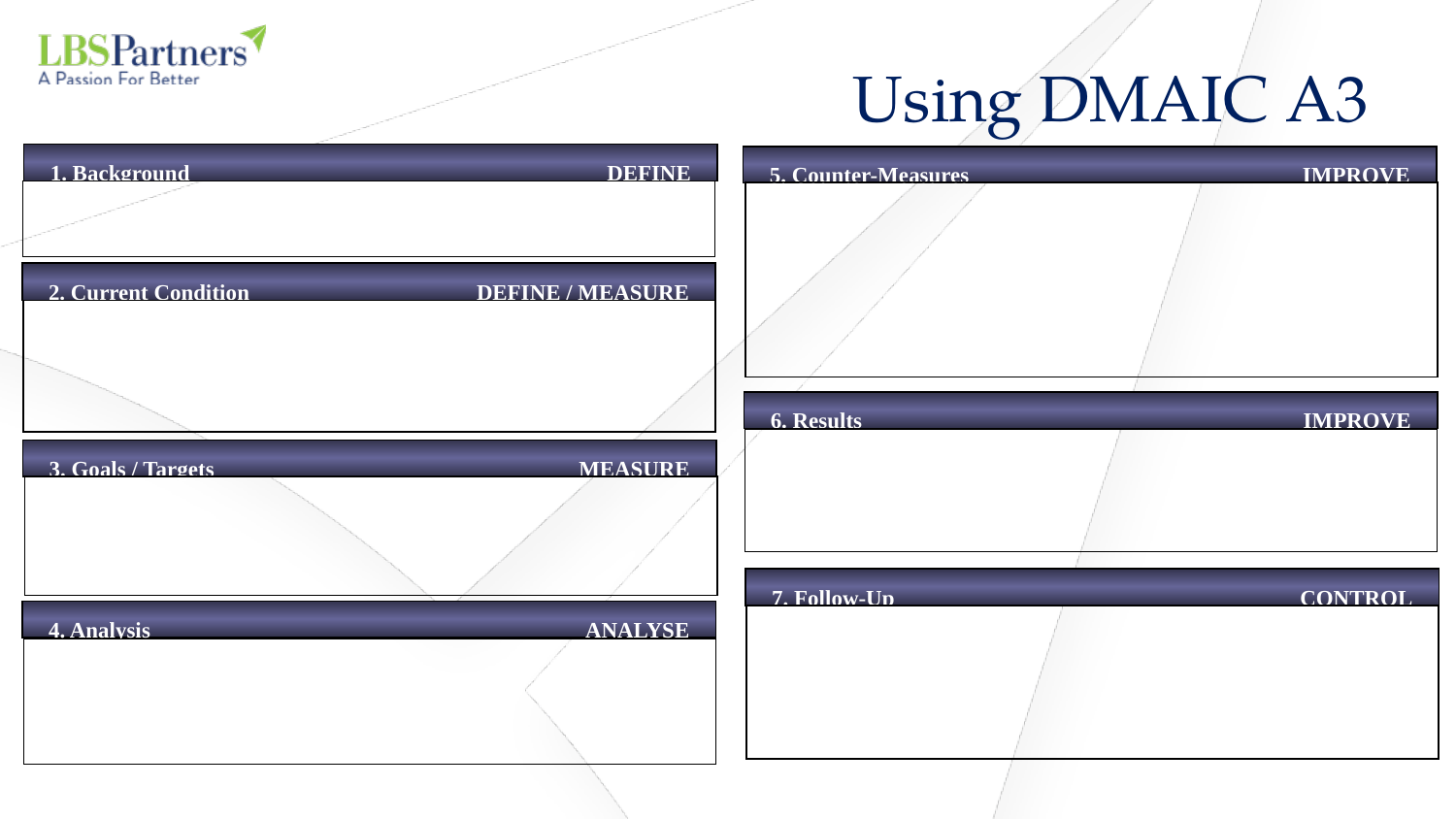

# Using DMAIC A3

1. Background
DEFINE

5. Counter-Measures
IMPROVE

2. Current Condition
DEFINE / MEASURE

6. Results
IMPROVE

3. Goals / Targets
MEASURE

7. Follow-Up
CONTROL

4. Analysis
ANALYSE